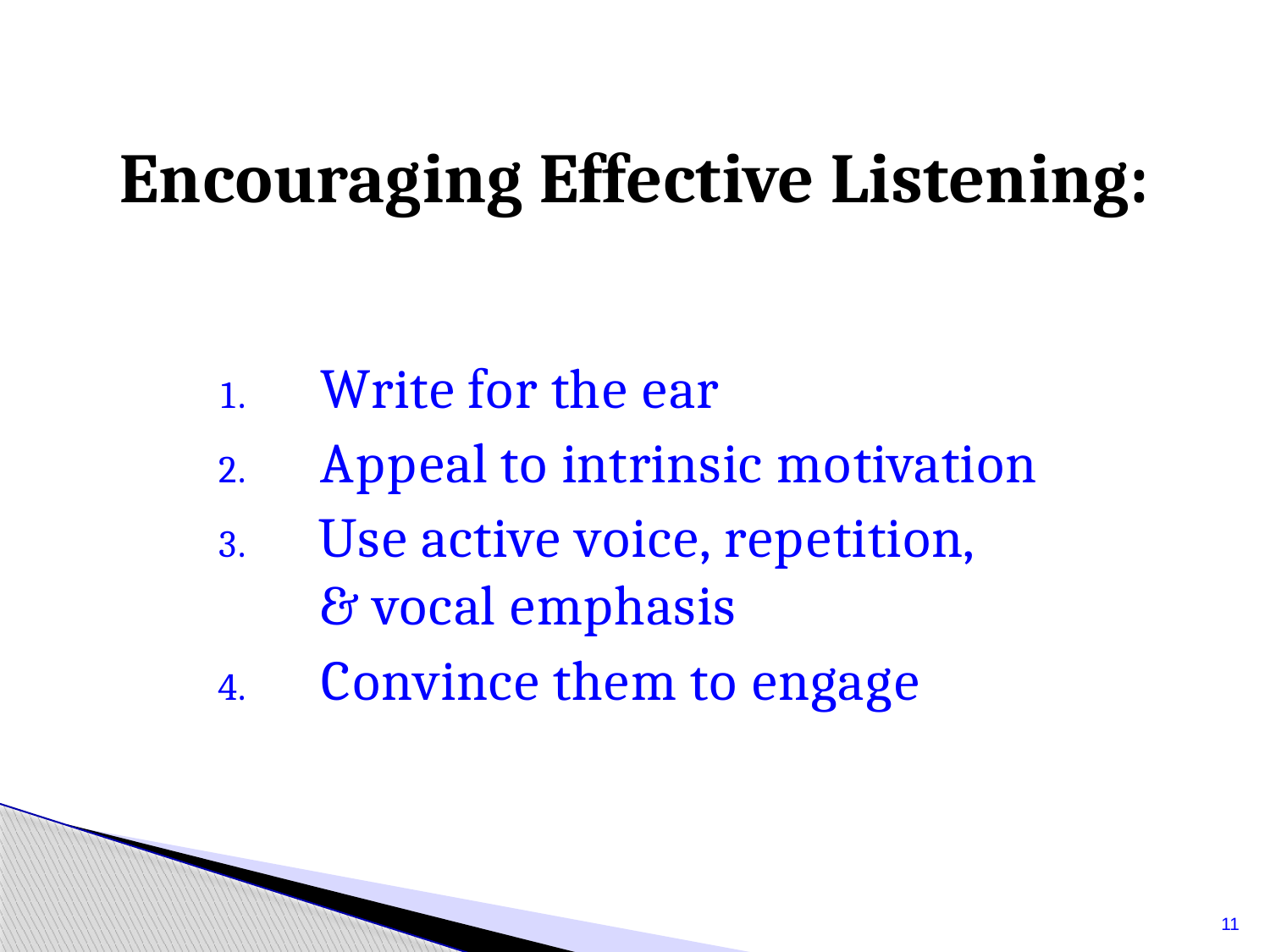

# Encouraging Effective Listening:

Write for the ear
Appeal to intrinsic motivation
Use active voice, repetition,     & vocal emphasis
Convince them to engage

11